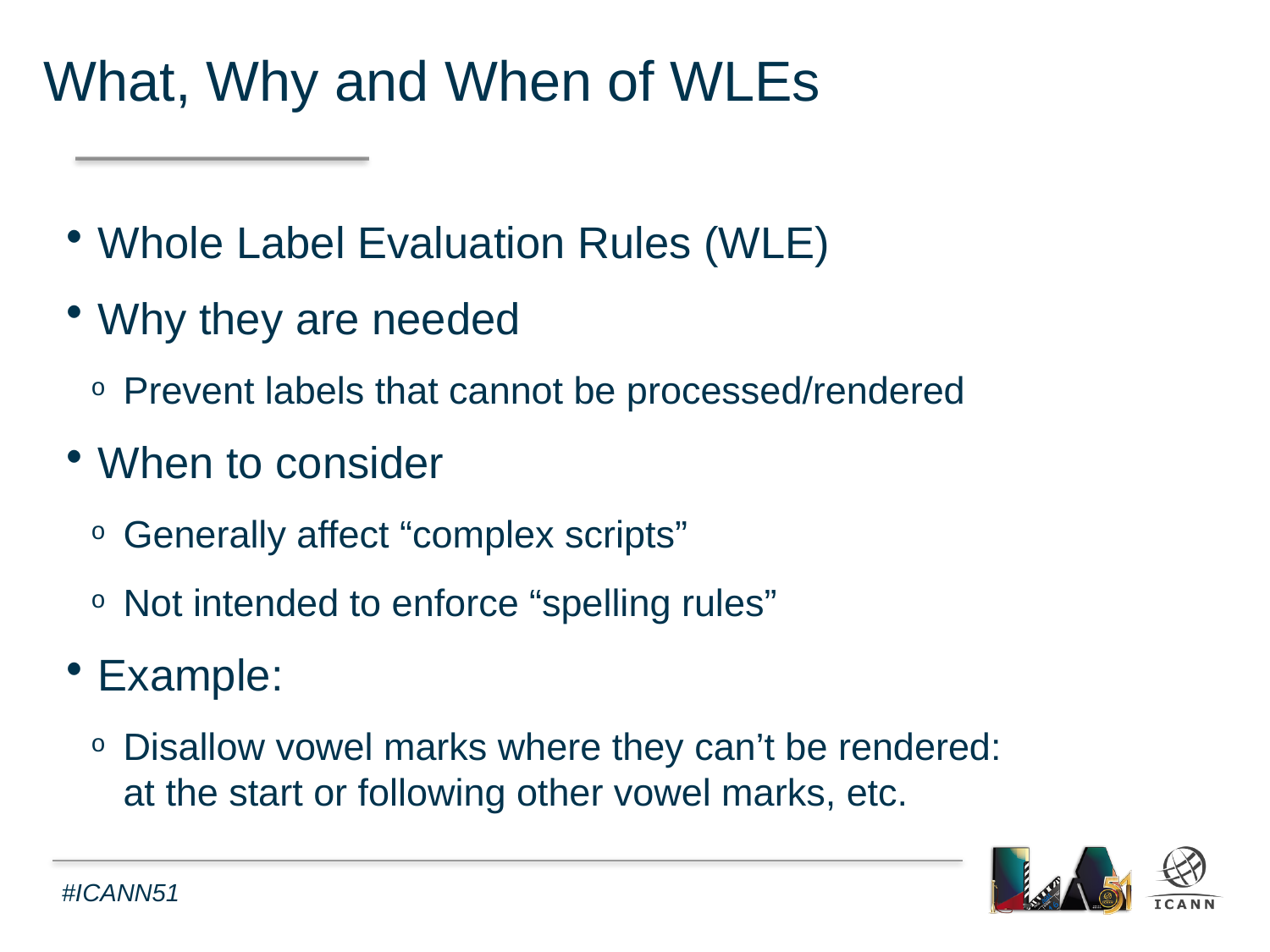

What, Why and When of WLEs
Whole Label Evaluation Rules (WLE)
Why they are needed
Prevent labels that cannot be processed/rendered
When to consider
Generally affect “complex scripts”
Not intended to enforce “spelling rules”
Example:
Disallow vowel marks where they can’t be rendered:
at the start or following other vowel marks, etc.